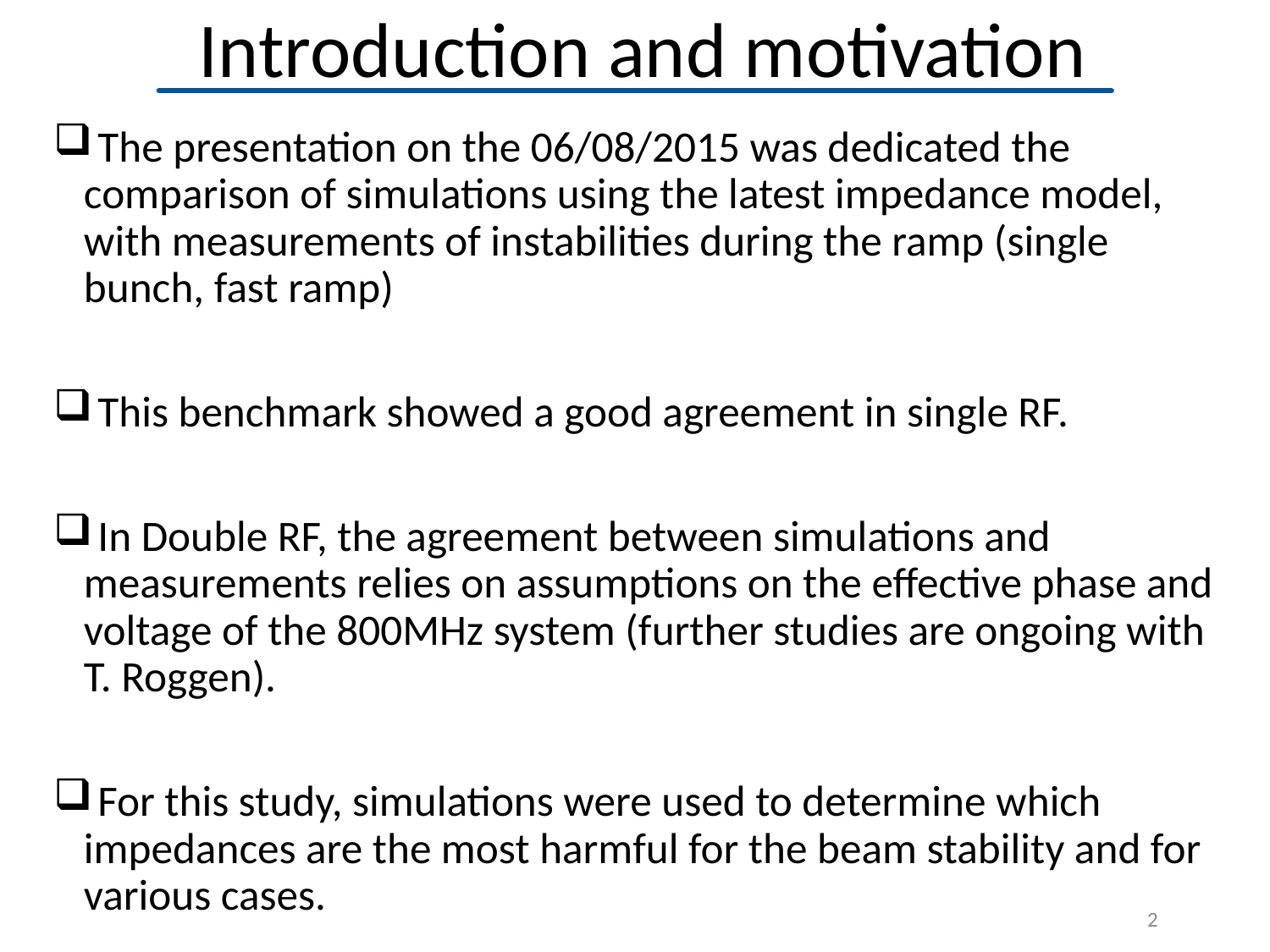

# Introduction and motivation
 The presentation on the 06/08/2015 was dedicated the comparison of simulations using the latest impedance model, with measurements of instabilities during the ramp (single bunch, fast ramp)

 This benchmark showed a good agreement in single RF.

 In Double RF, the agreement between simulations and measurements relies on assumptions on the effective phase and voltage of the 800MHz system (further studies are ongoing with T. Roggen).

 For this study, simulations were used to determine which impedances are the most harmful for the beam stability and for various cases.
2